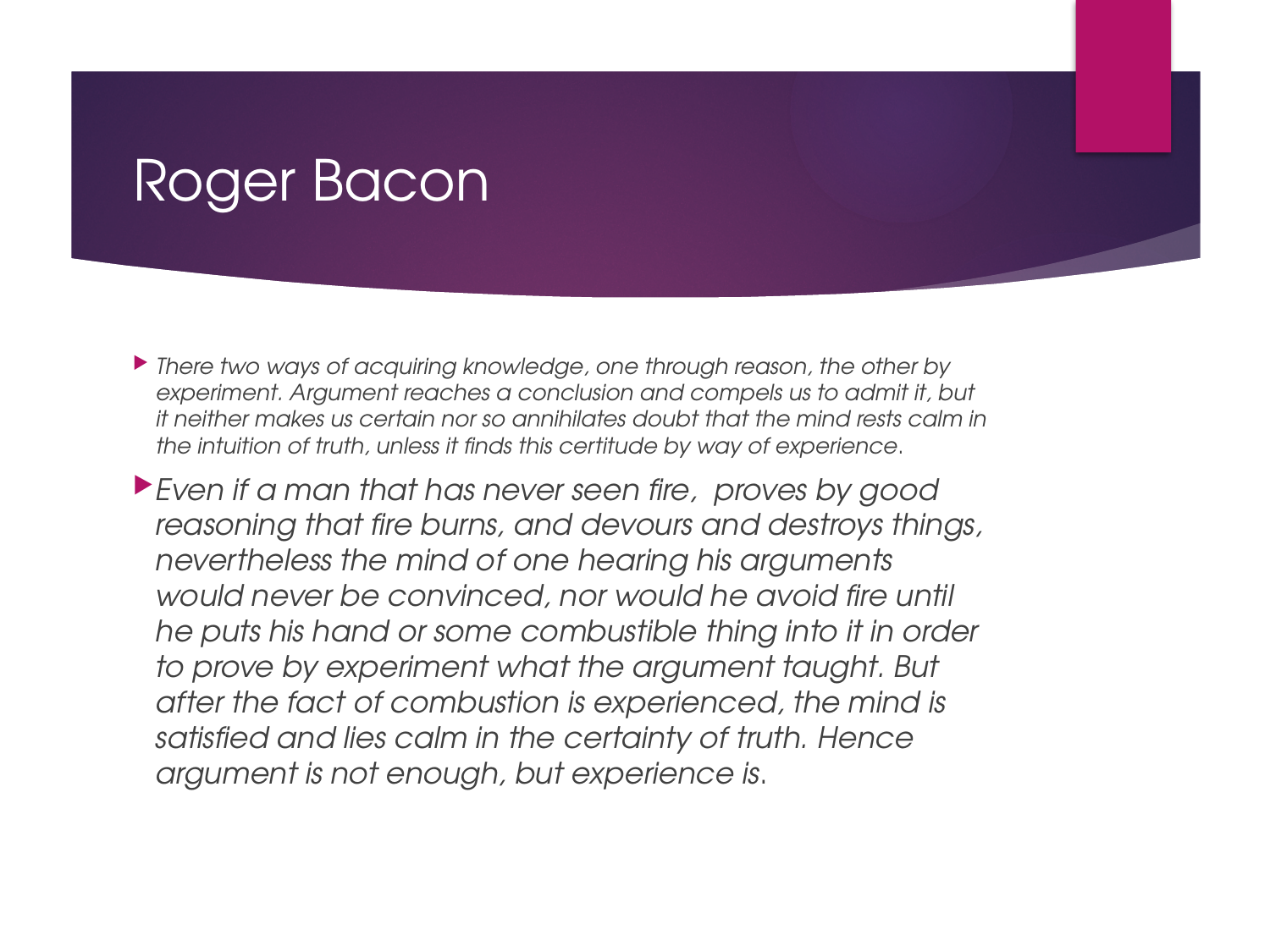

# Roger Bacon
There two ways of acquiring knowledge, one through reason, the other by experiment. Argument reaches a conclusion and compels us to admit it, but it neither makes us certain nor so annihilates doubt that the mind rests calm in the intuition of truth, unless it finds this certitude by way of experience.
Even if a man that has never seen fire,  proves by good reasoning that fire burns, and devours and destroys things, nevertheless the mind of one hearing his arguments would never be convinced, nor would he avoid fire until he puts his hand or some combustible thing into it in order to prove by experiment what the argument taught. But after the fact of combustion is experienced, the mind is satisfied and lies calm in the certainty of truth. Hence argument is not enough, but experience is.